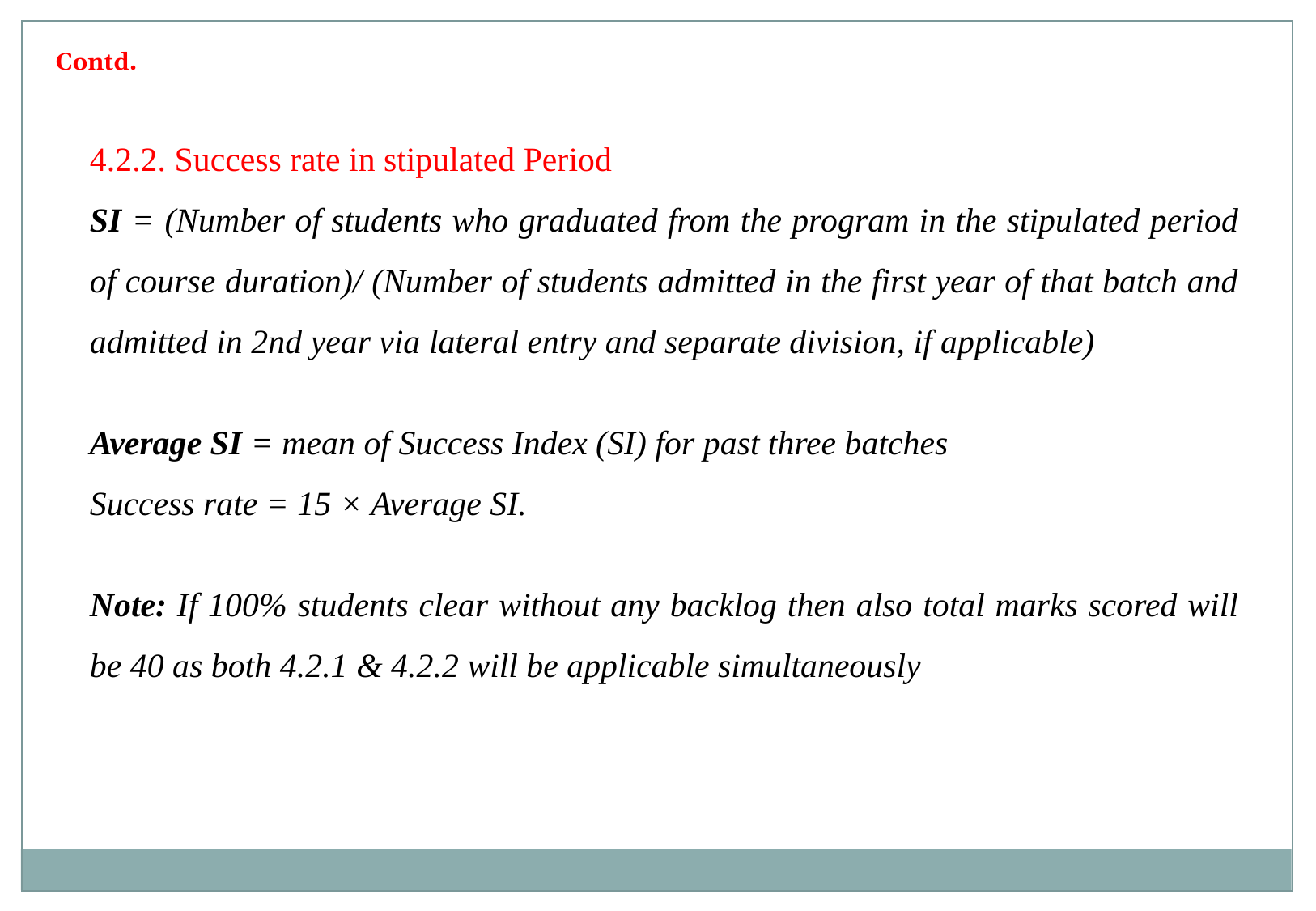

Contd.
4.2.2. Success rate in stipulated Period
SI = (Number of students who graduated from the program in the stipulated period of course duration)/ (Number of students admitted in the first year of that batch and admitted in 2nd year via lateral entry and separate division, if applicable)

Average SI = mean of Success Index (SI) for past three batches
Success rate = 15 × Average SI.

Note: If 100% students clear without any backlog then also total marks scored will be 40 as both 4.2.1 & 4.2.2 will be applicable simultaneously